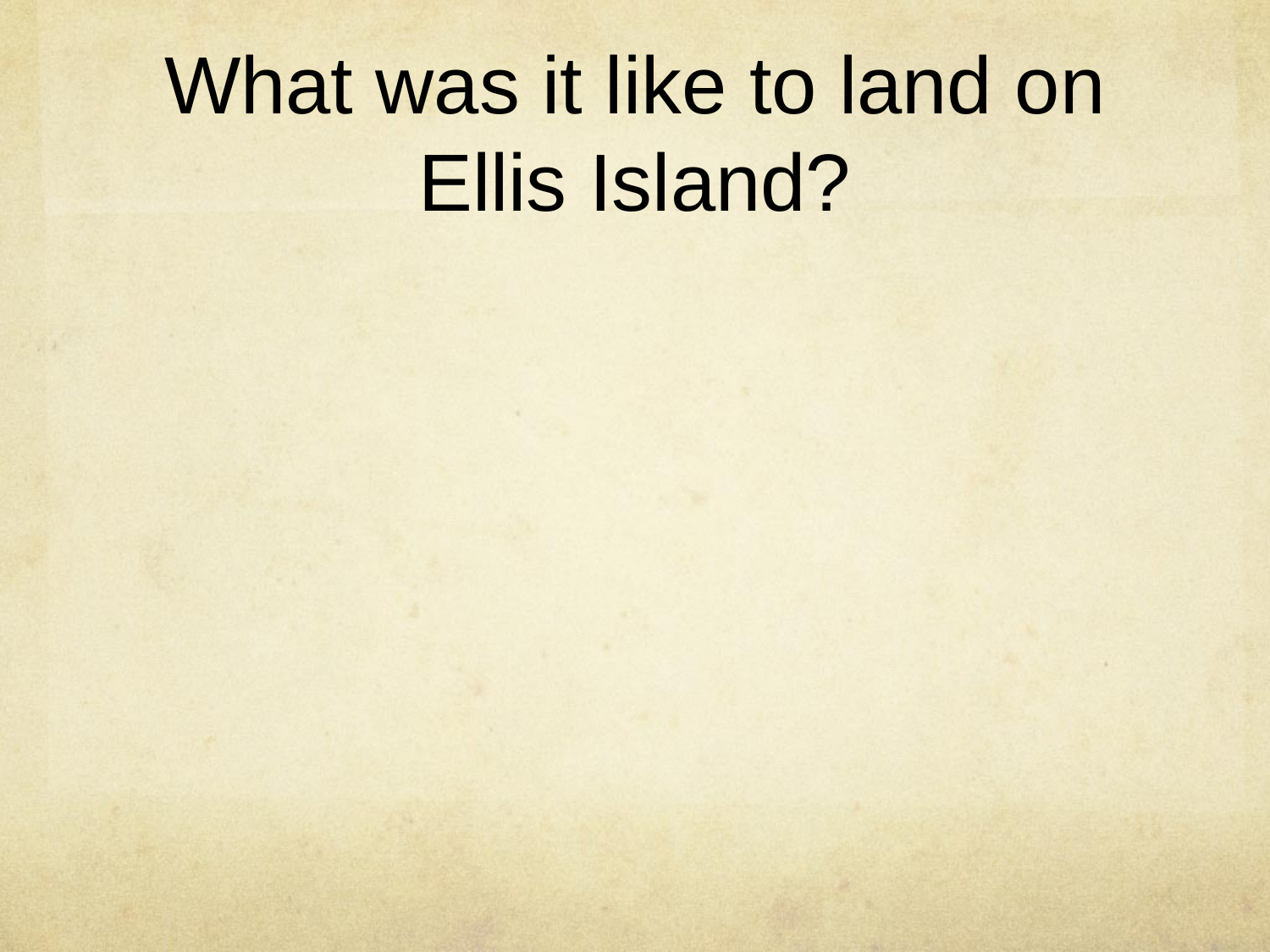

# What was it like to land on Ellis Island?